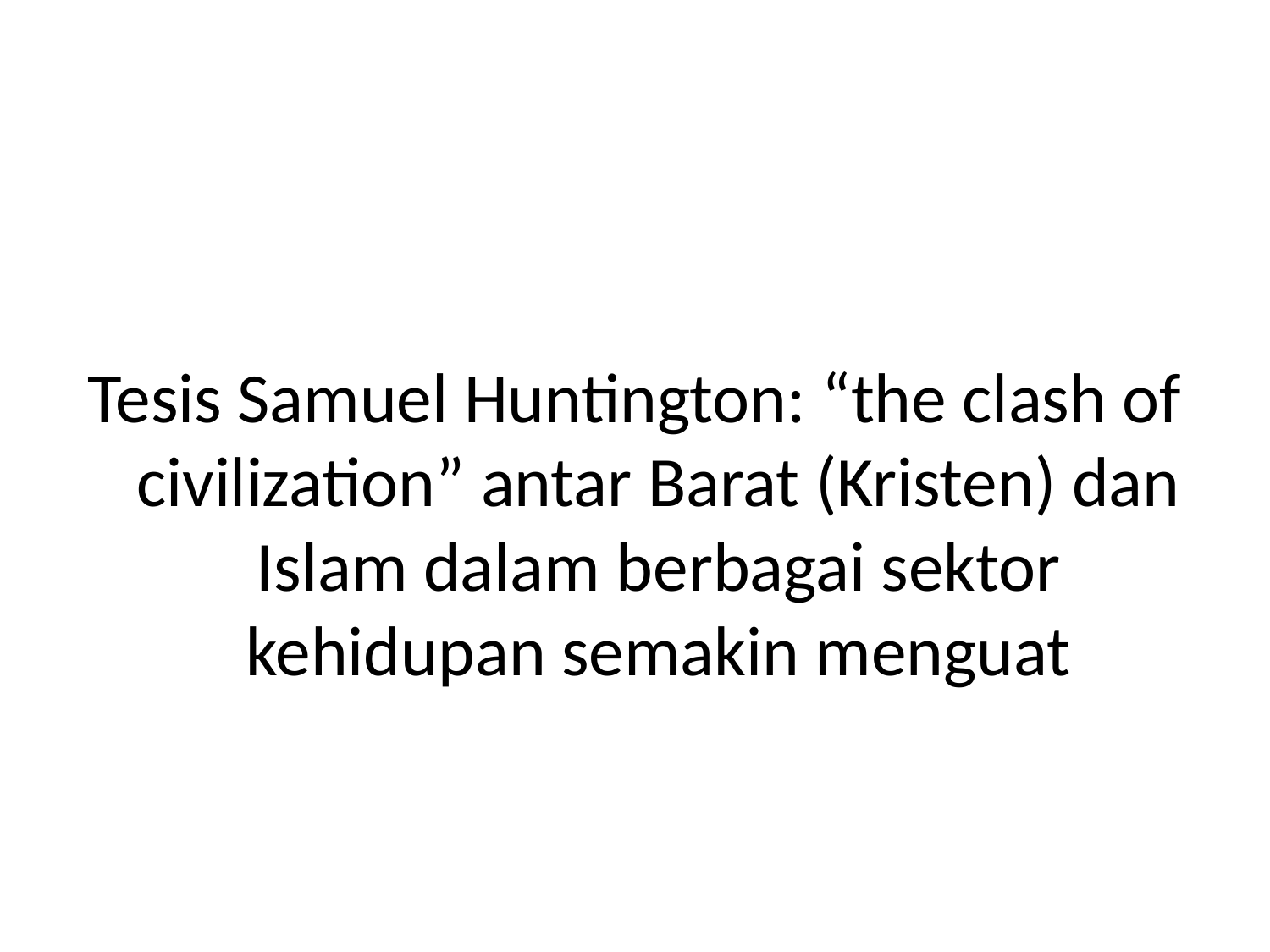

Tesis Samuel Huntington: “the clash of civilization” antar Barat (Kristen) dan Islam dalam berbagai sektor kehidupan semakin menguat